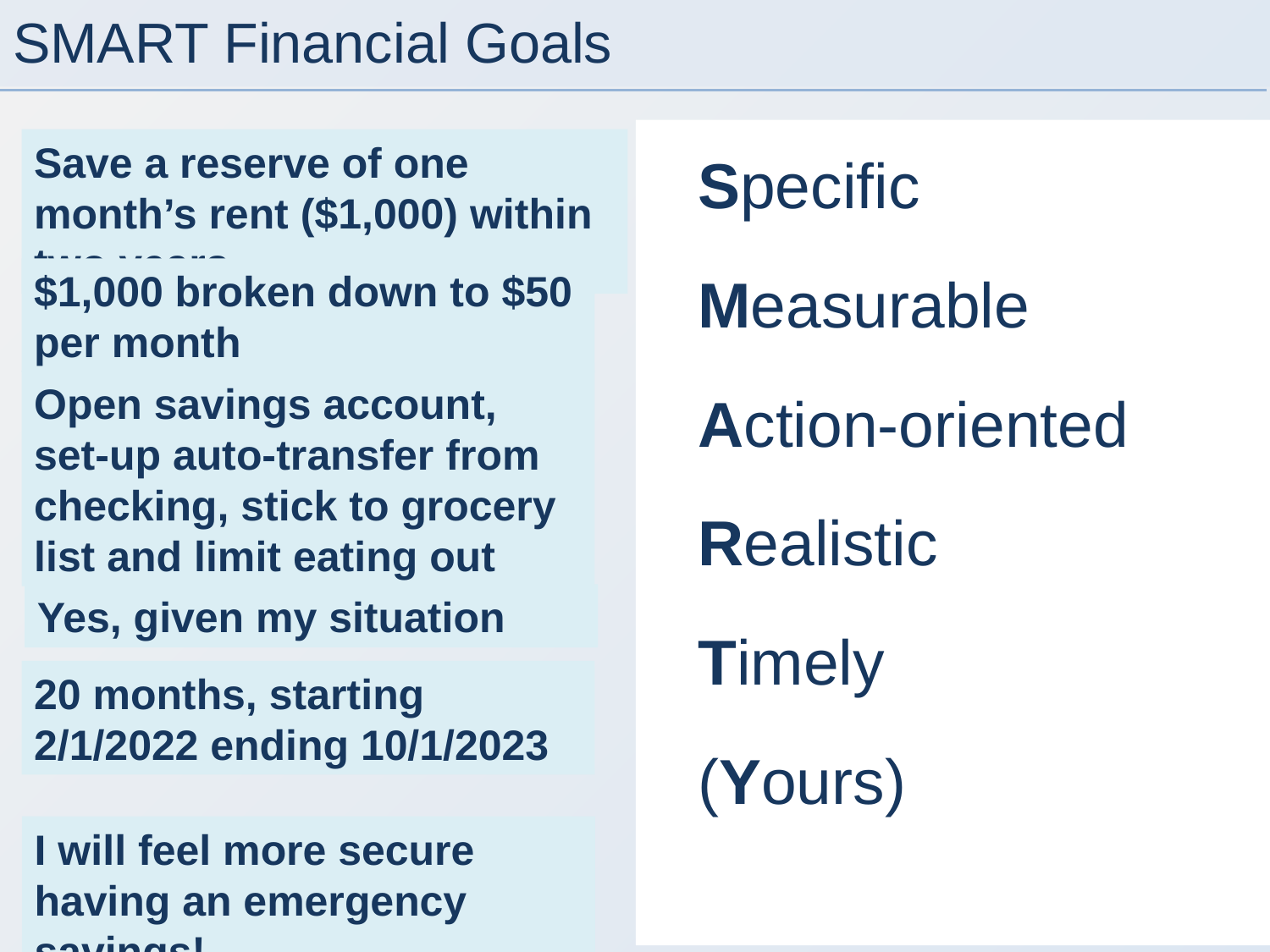

# SMART Financial Goals

Save a reserve of one month’s rent ($1,000) within two years
Specific
Measurable
Action-oriented
Realistic
Timely
(Yours)
$1,000 broken down to $50 per month
Open savings account, set-up auto-transfer from checking, stick to grocery list and limit eating out
Yes, given my situation
20 months, starting 2/1/2022 ending 10/1/2023
I will feel more secure having an emergency savings!